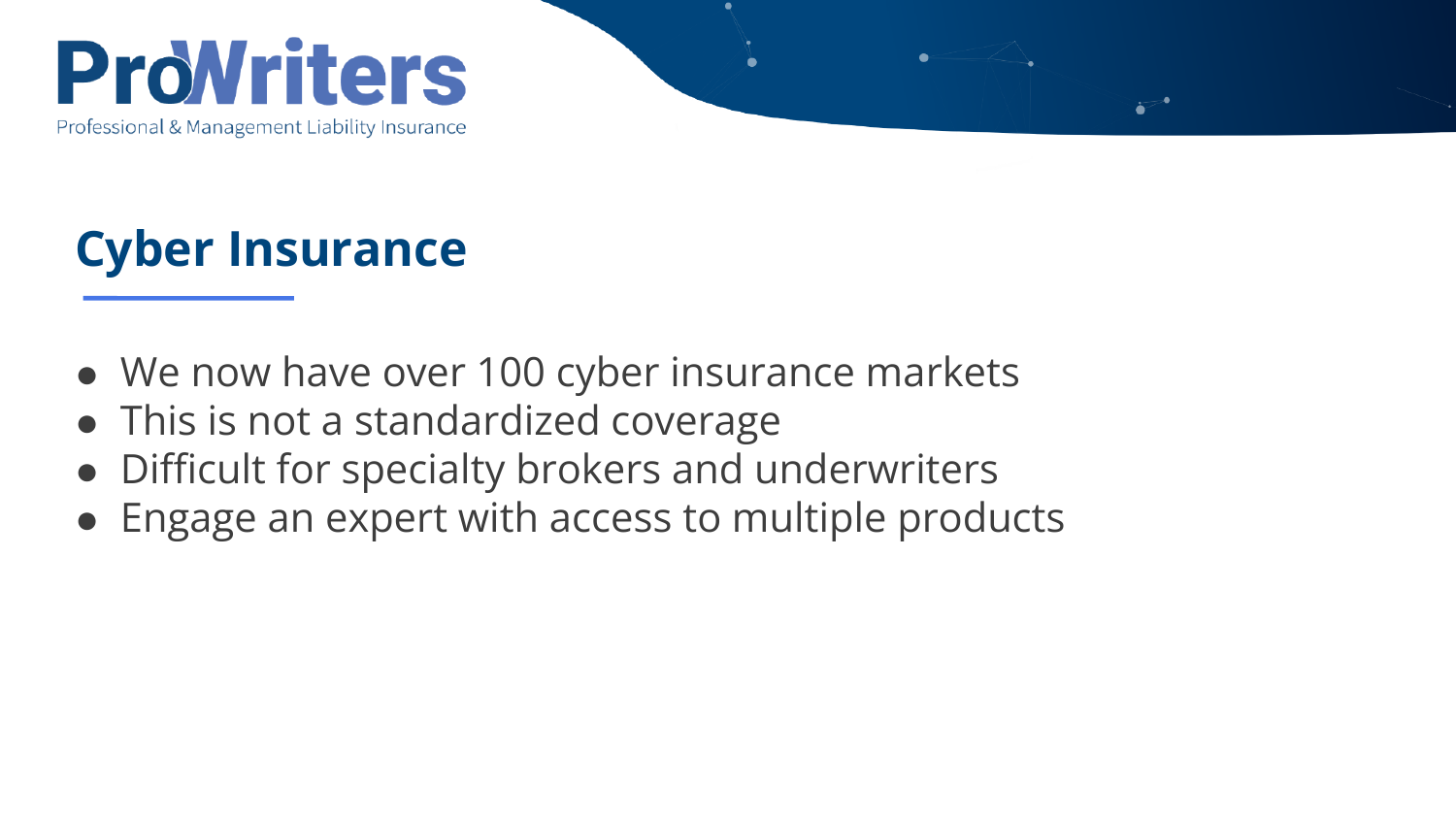

# Cyber Insurance
We now have over 100 cyber insurance markets
This is not a standardized coverage
Difficult for specialty brokers and underwriters
Engage an expert with access to multiple products